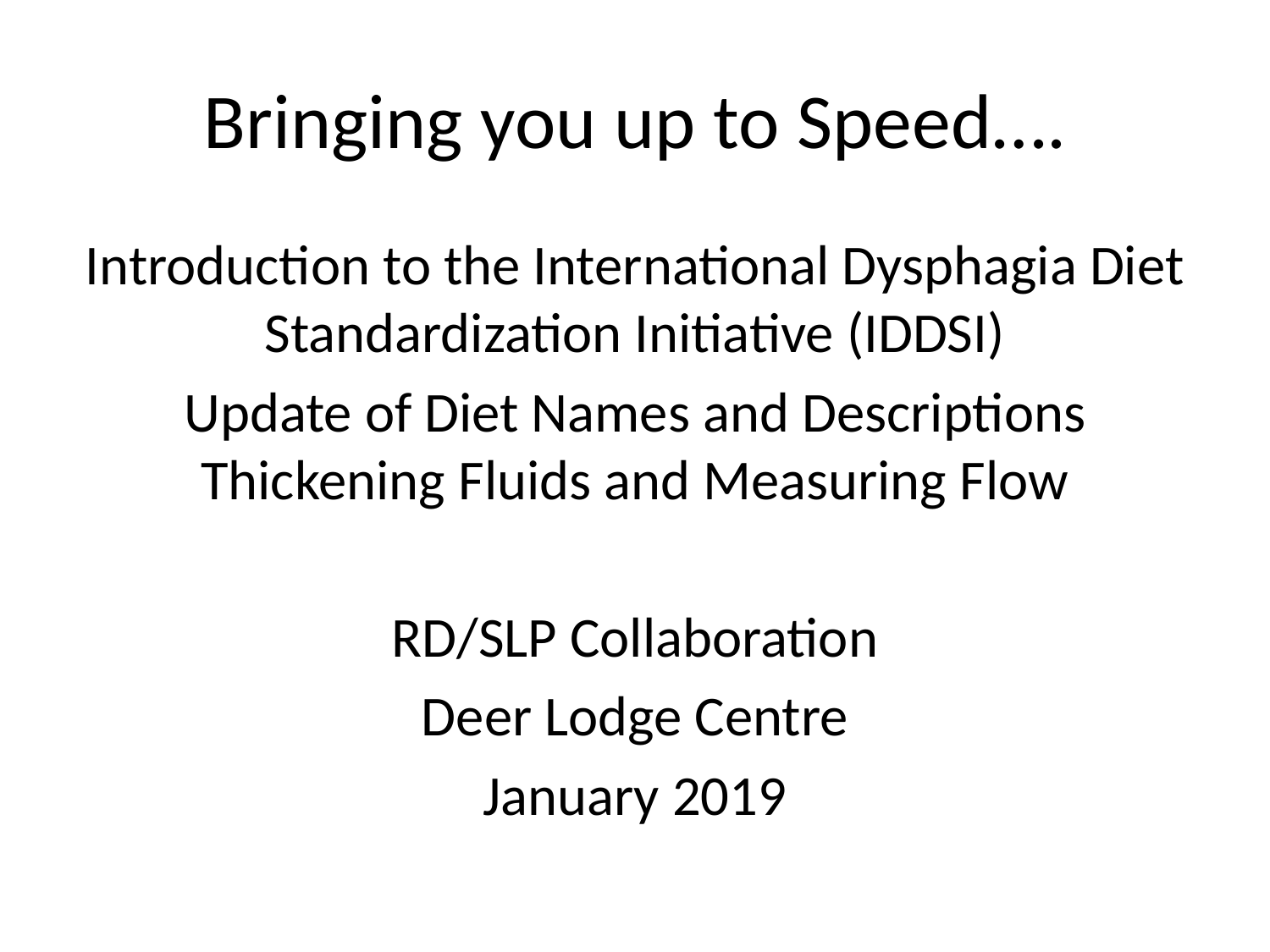

# Bringing you up to Speed….
Introduction to the International Dysphagia Diet Standardization Initiative (IDDSI)
Update of Diet Names and Descriptions Thickening Fluids and Measuring Flow

RD/SLP Collaboration
Deer Lodge Centre
January 2019